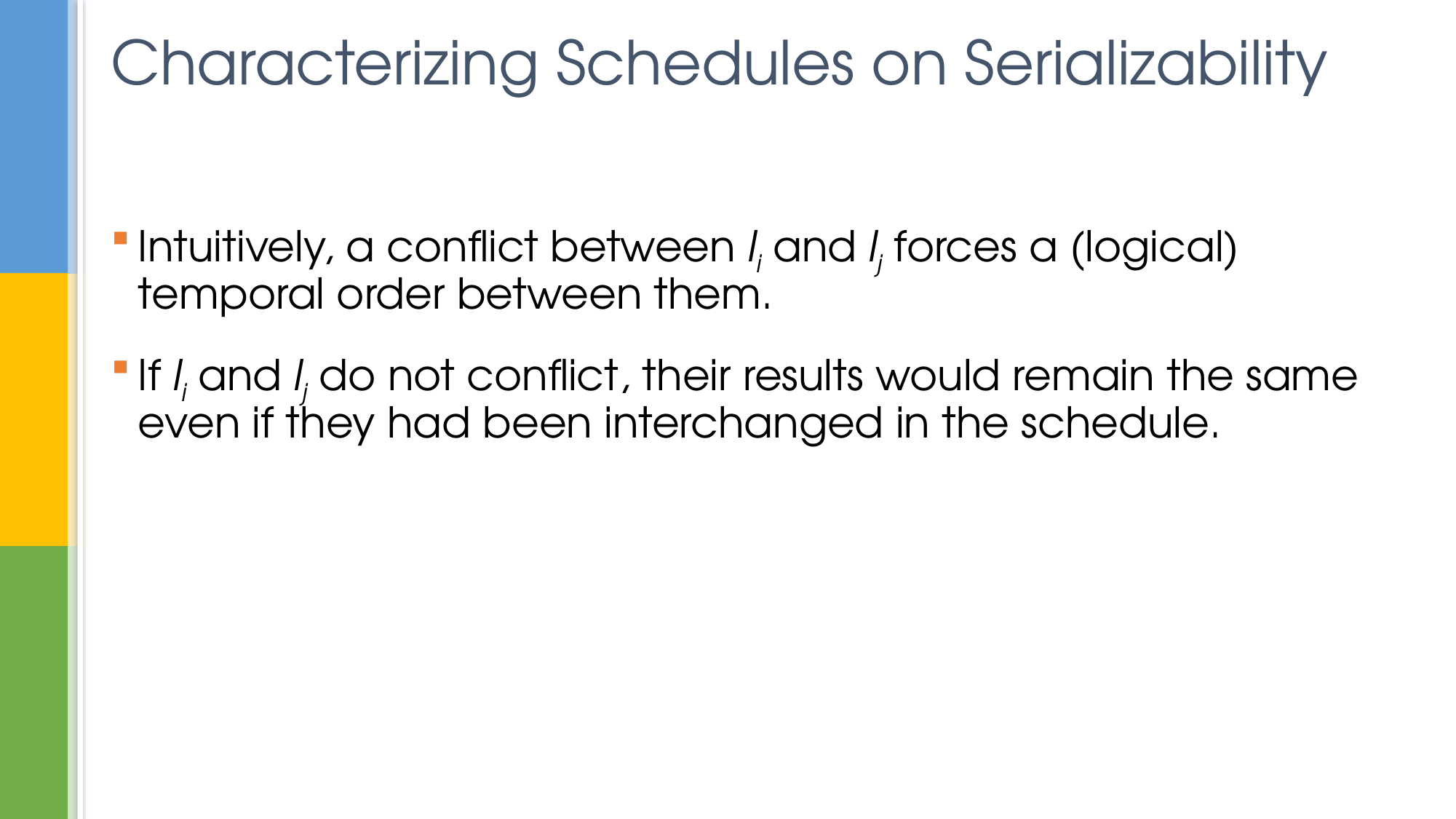

# Characterizing Schedules on Serializability
Intuitively, a conflict between li and lj forces a (logical) temporal order between them.
If li and lj do not conflict, their results would remain the same even if they had been interchanged in the schedule.